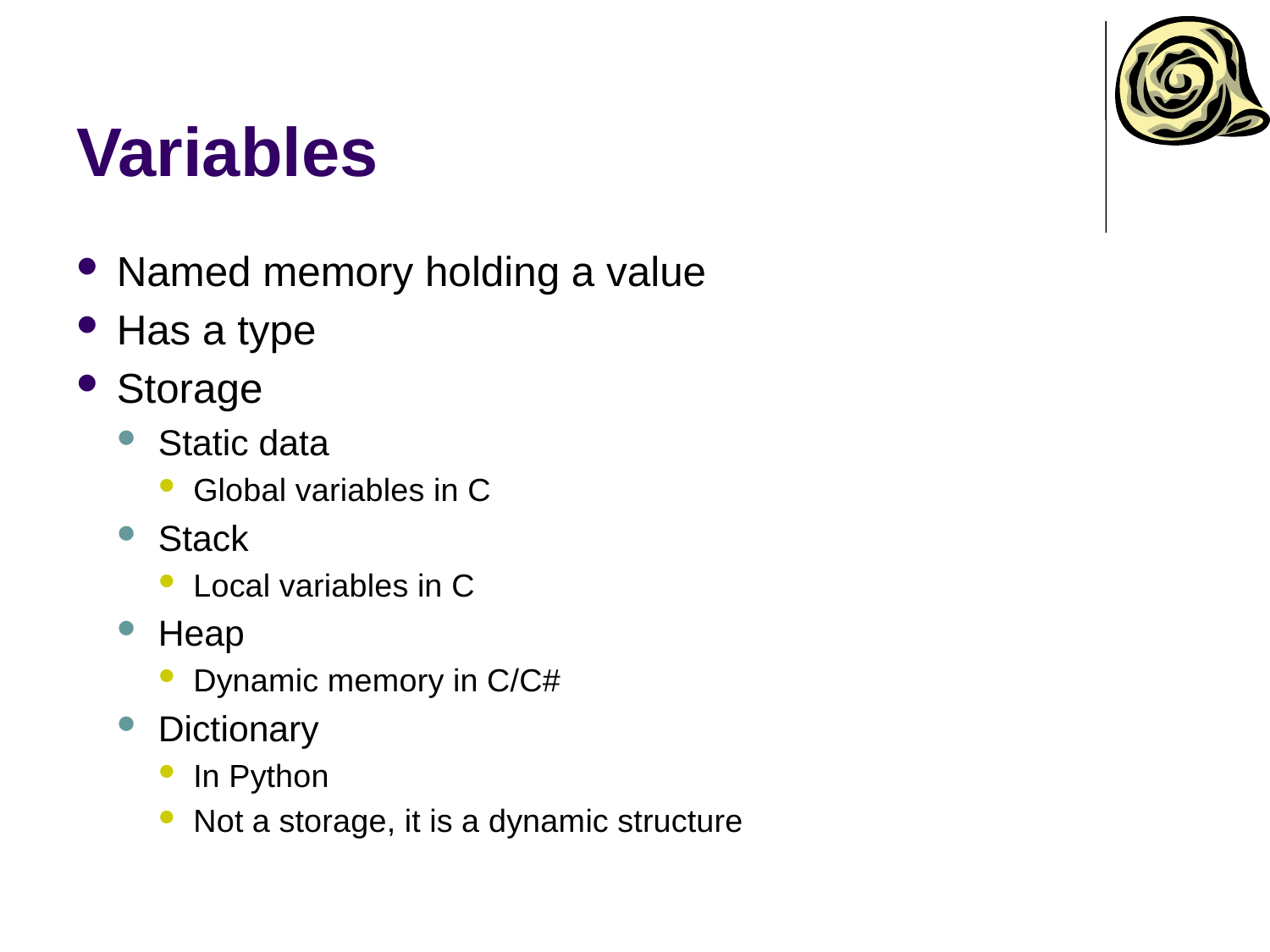

# Variables
Named memory holding a value
Has a type
Storage
Static data
Global variables in C
Stack
Local variables in C
Heap
Dynamic memory in C/C#
Dictionary
In Python
Not a storage, it is a dynamic structure